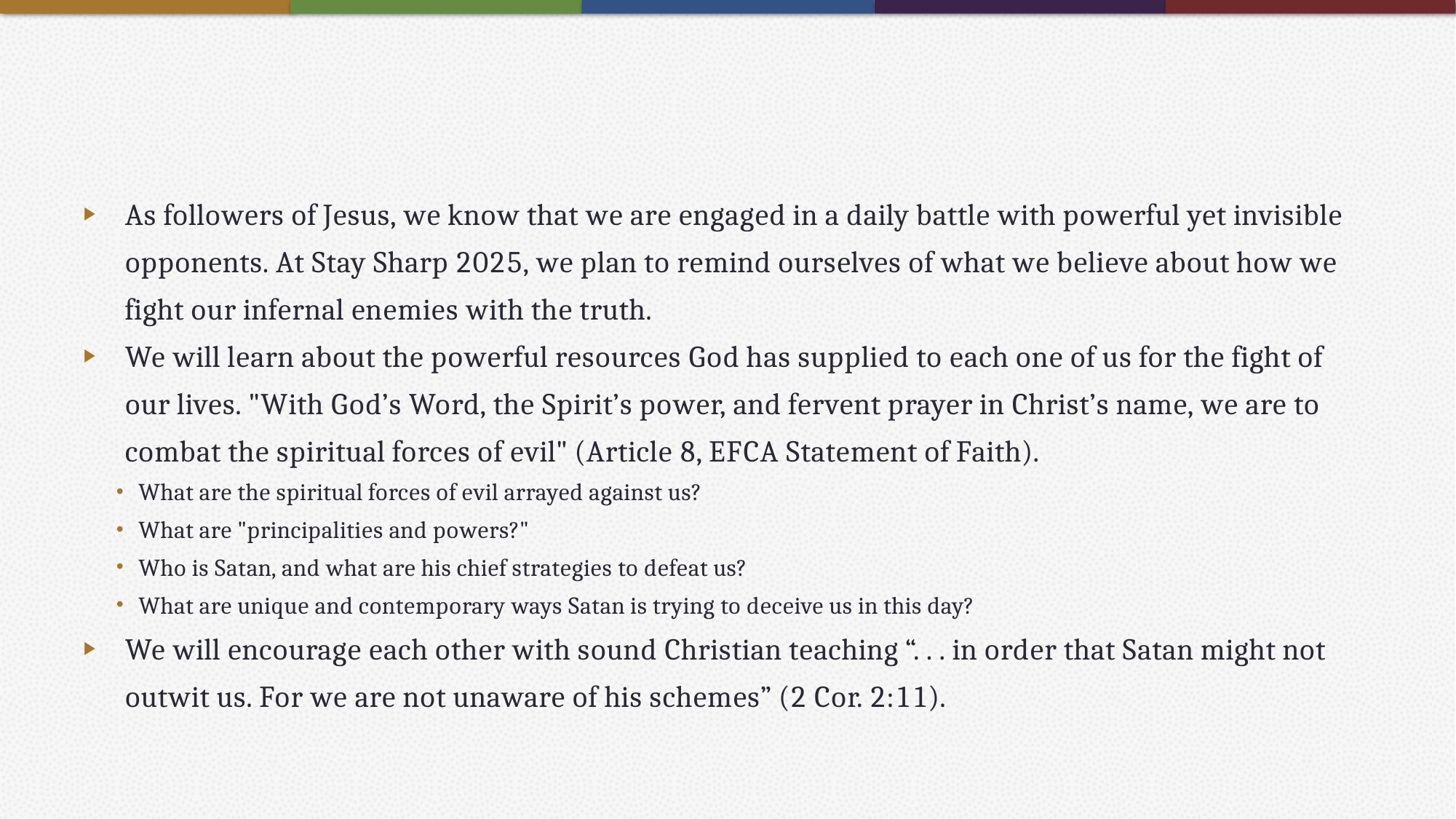

#
As followers of Jesus, we know that we are engaged in a daily battle with powerful yet invisible opponents. At Stay Sharp 2025, we plan to remind ourselves of what we believe about how we fight our infernal enemies with the truth.
We will learn about the powerful resources God has supplied to each one of us for the fight of our lives. "With God’s Word, the Spirit’s power, and fervent prayer in Christ’s name, we are to combat the spiritual forces of evil" (Article 8, EFCA Statement of Faith).
What are the spiritual forces of evil arrayed against us?
What are "principalities and powers?"
Who is Satan, and what are his chief strategies to defeat us?
What are unique and contemporary ways Satan is trying to deceive us in this day?
We will encourage each other with sound Christian teaching “. . . in order that Satan might not outwit us. For we are not unaware of his schemes” (2 Cor. 2:11).